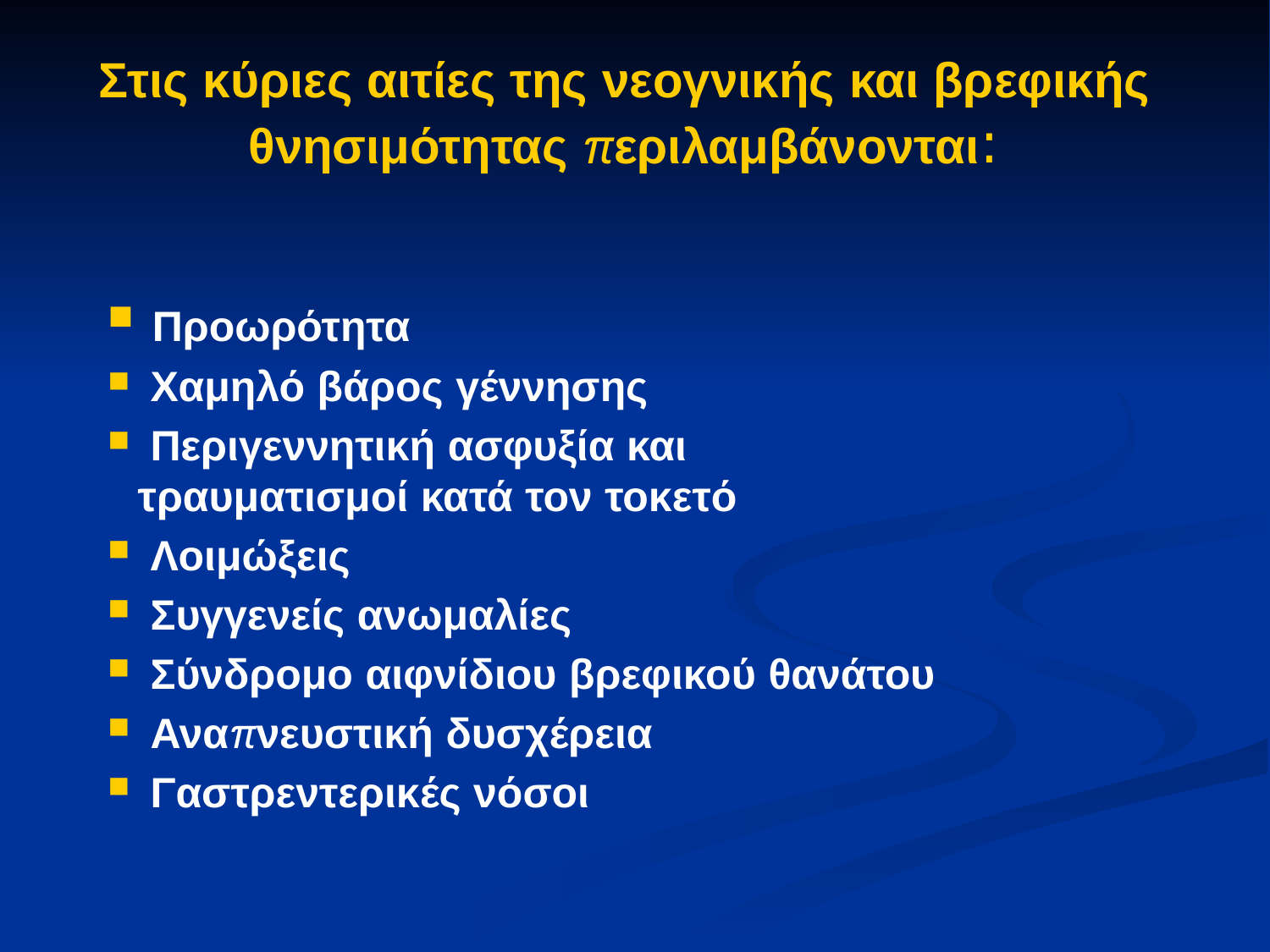

Στις κύριες αιτίες της νεογνικής και βρεφικής θνησιμότητας περιλαμβάνονται:
 Προωρότητα
 Χαμηλό βάρος γέννησης
 Περιγεννητική ασφυξία και τραυματισμοί κατά τον τοκετό
 Λοιμώξεις
 Συγγενείς ανωμαλίες
 Σύνδρομο αιφνίδιου βρεφικού θανάτου
 Αναπνευστική δυσχέρεια
 Γαστρεντερικές νόσοι